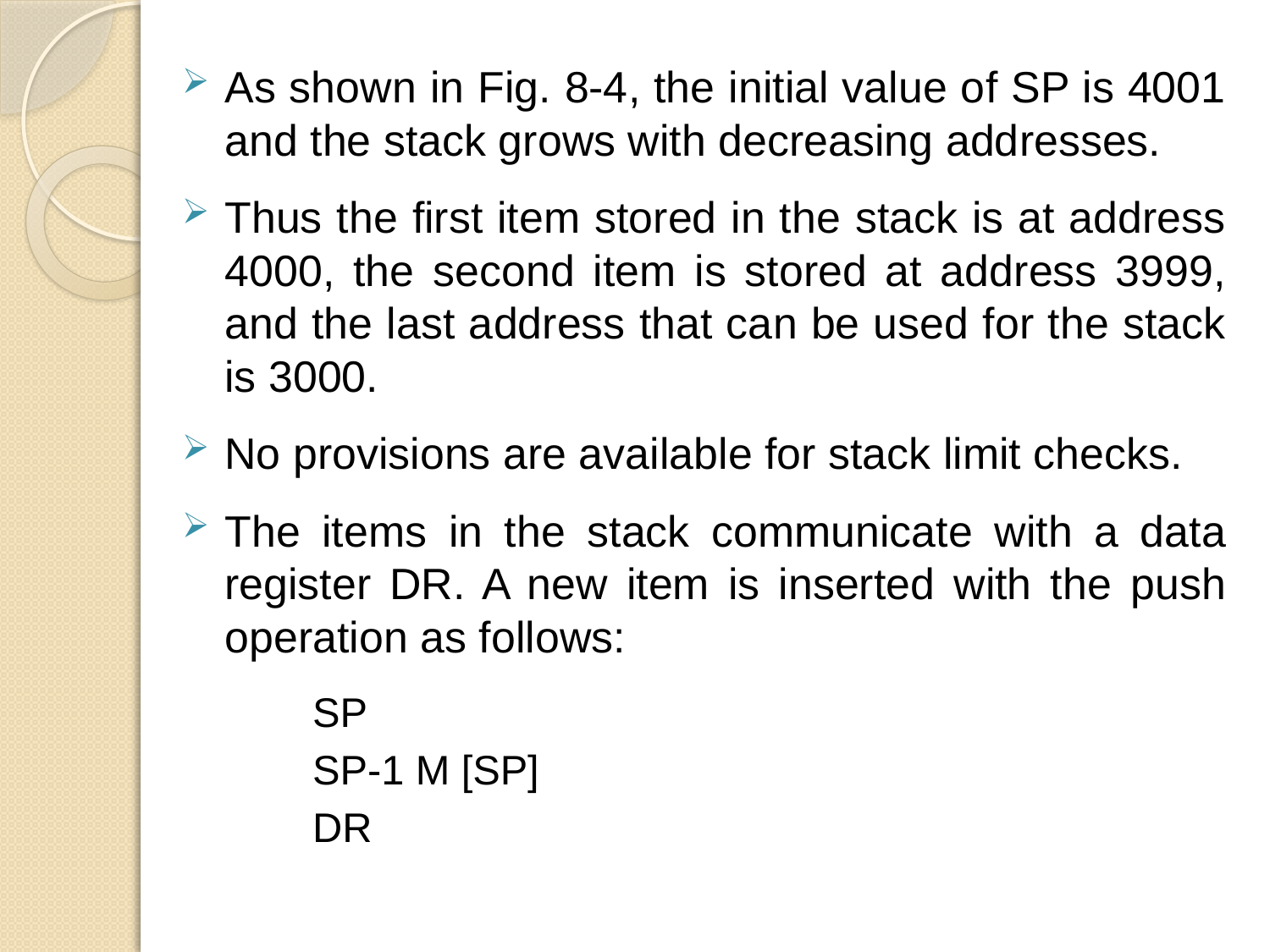

As shown in Fig. 8-4, the initial value of SP is 4001 and the stack grows with decreasing addresses.
Thus the first item stored in the stack is at address 4000, the second item is stored at address 3999, and the last address that can be used for the stack is 3000.
No provisions are available for stack limit checks.
The items in the stack communicate with a data register DR. A new item is inserted with the push operation as follows:
SP
SP-1 M [SP]
DR